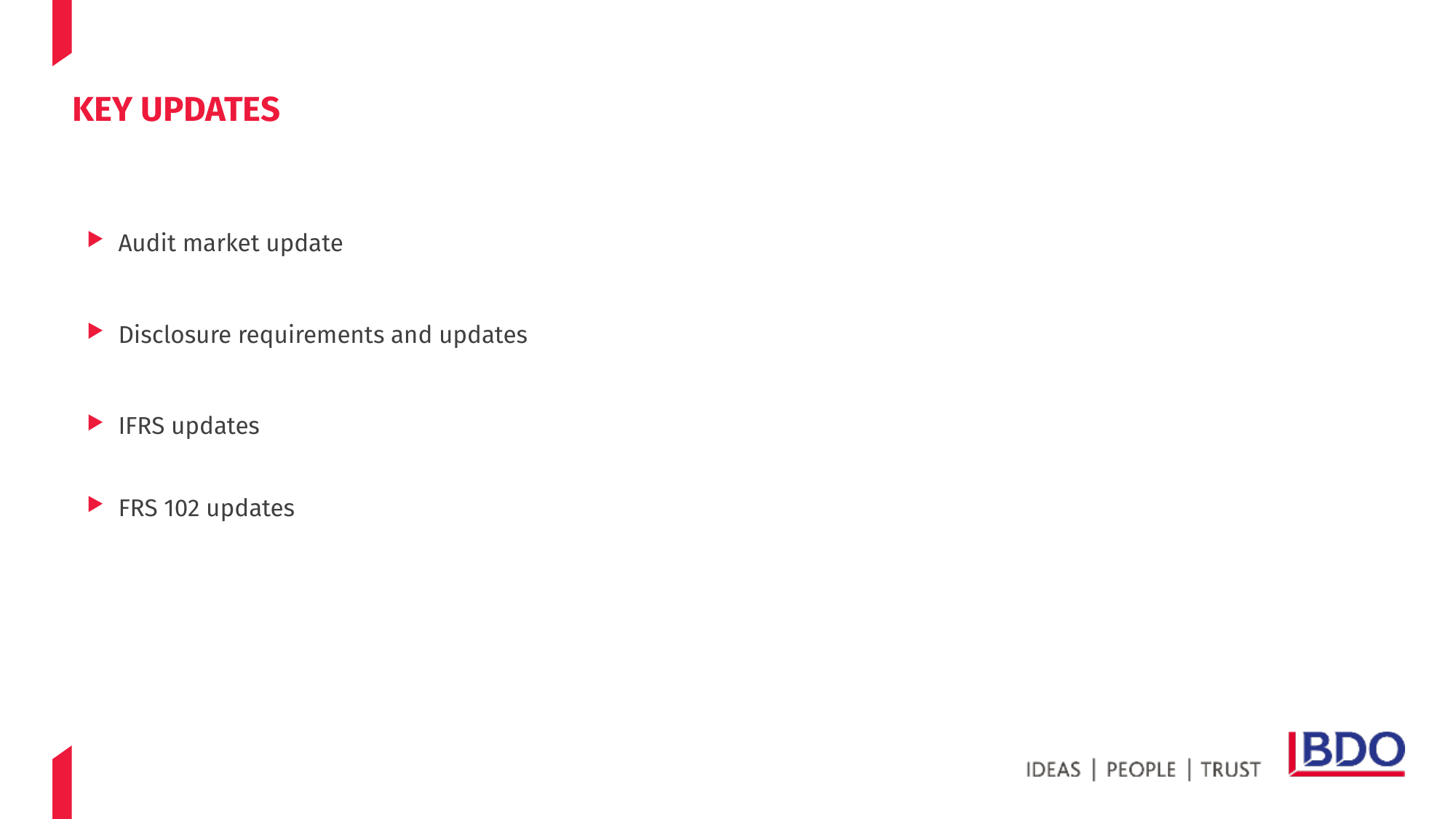

# Key updates
Audit market update

Disclosure requirements and updates

IFRS updates

FRS 102 updates